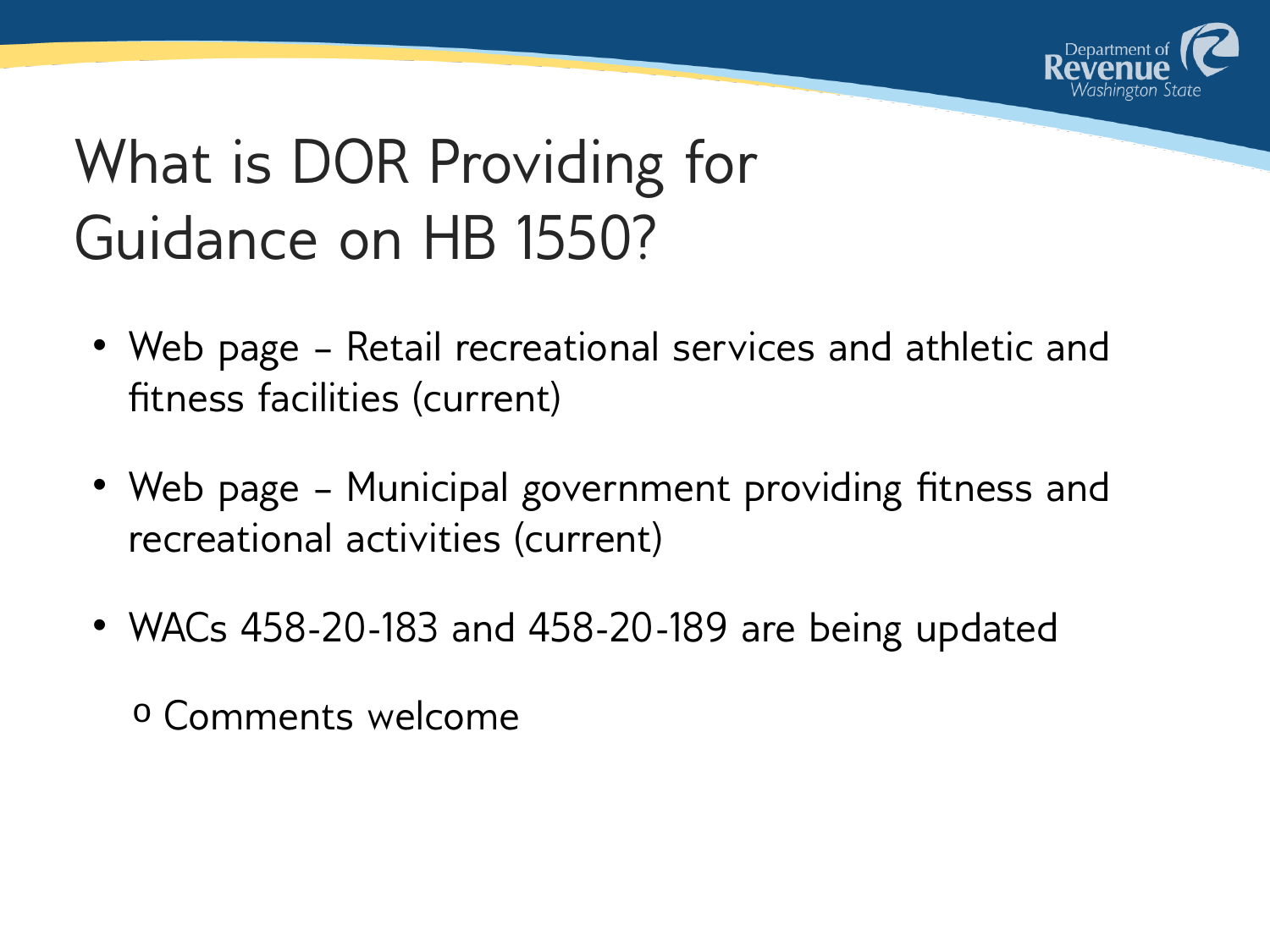

# What is DOR Providing for Guidance on HB 1550?
Web page – Retail recreational services and athletic and fitness facilities (current)
Web page – Municipal government providing fitness and recreational activities (current)
WACs 458-20-183 and 458-20-189 are being updated
Comments welcome